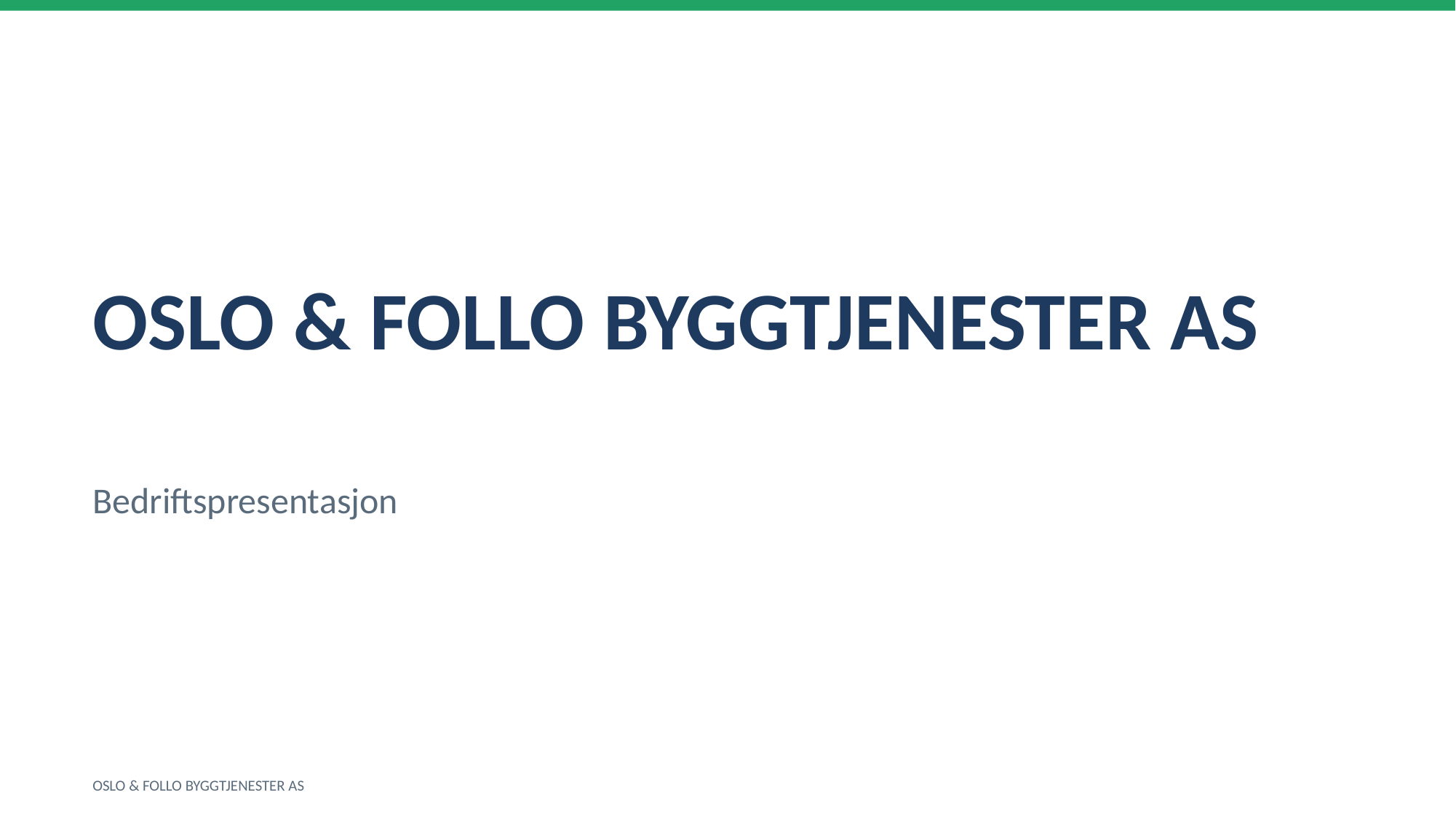

OSLO & FOLLO BYGGTJENESTER AS
Bedriftspresentasjon
OSLO & FOLLO BYGGTJENESTER AS